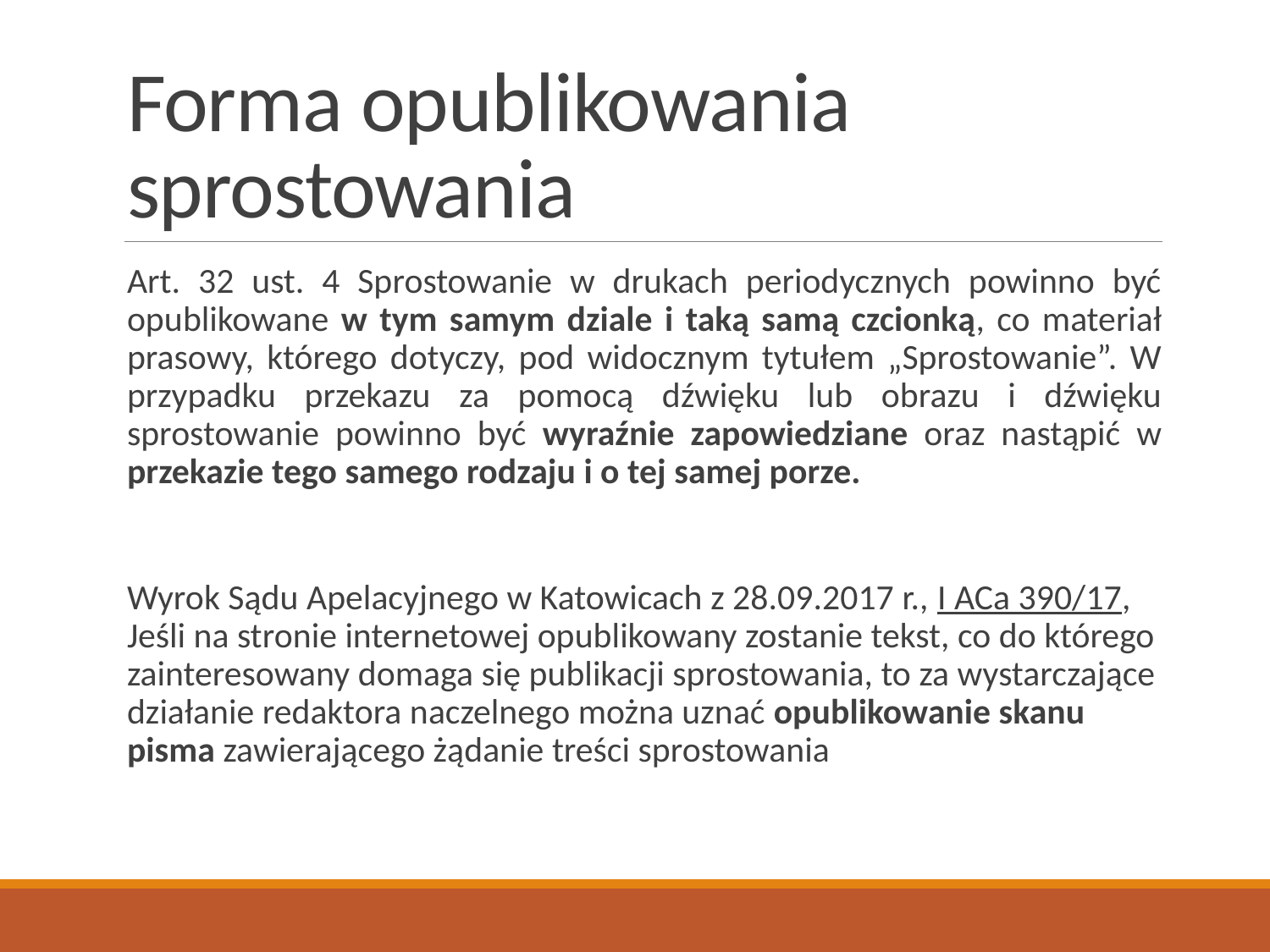

# Forma opublikowania sprostowania
Art. 32 ust. 4 Sprostowanie w drukach periodycznych powinno być opublikowane w tym samym dziale i taką samą czcionką, co materiał prasowy, którego dotyczy, pod widocznym tytułem „Sprostowanie”. W przypadku przekazu za pomocą dźwięku lub obrazu i dźwięku sprostowanie powinno być wyraźnie zapowiedziane oraz nastąpić w przekazie tego samego rodzaju i o tej samej porze.

Wyrok Sądu Apelacyjnego w Katowicach z 28.09.2017 r., I ACa 390/17, Jeśli na stronie internetowej opublikowany zostanie tekst, co do którego zainteresowany domaga się publikacji sprostowania, to za wystarczające działanie redaktora naczelnego można uznać opublikowanie skanu pisma zawierającego żądanie treści sprostowania